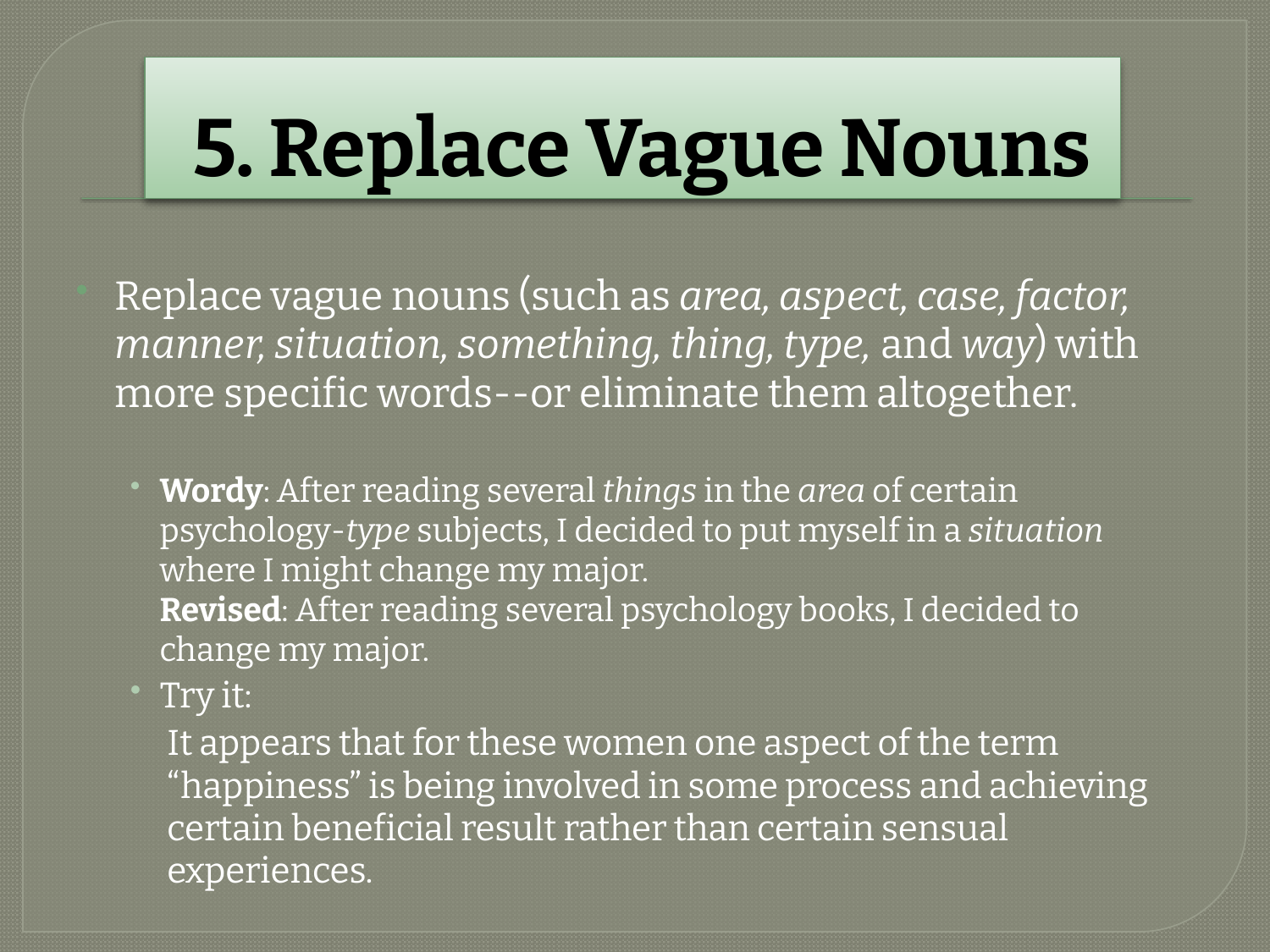

# 5. Replace Vague Nouns
Replace vague nouns (such as area, aspect, case, factor, manner, situation, something, thing, type, and way) with more specific words--or eliminate them altogether.
Wordy: After reading several things in the area of certain psychology-type subjects, I decided to put myself in a situation where I might change my major.
Revised: After reading several psychology books, I decided to change my major.
Try it:
It appears that for these women one aspect of the term “happiness” is being involved in some process and achieving certain beneficial result rather than certain sensual experiences.